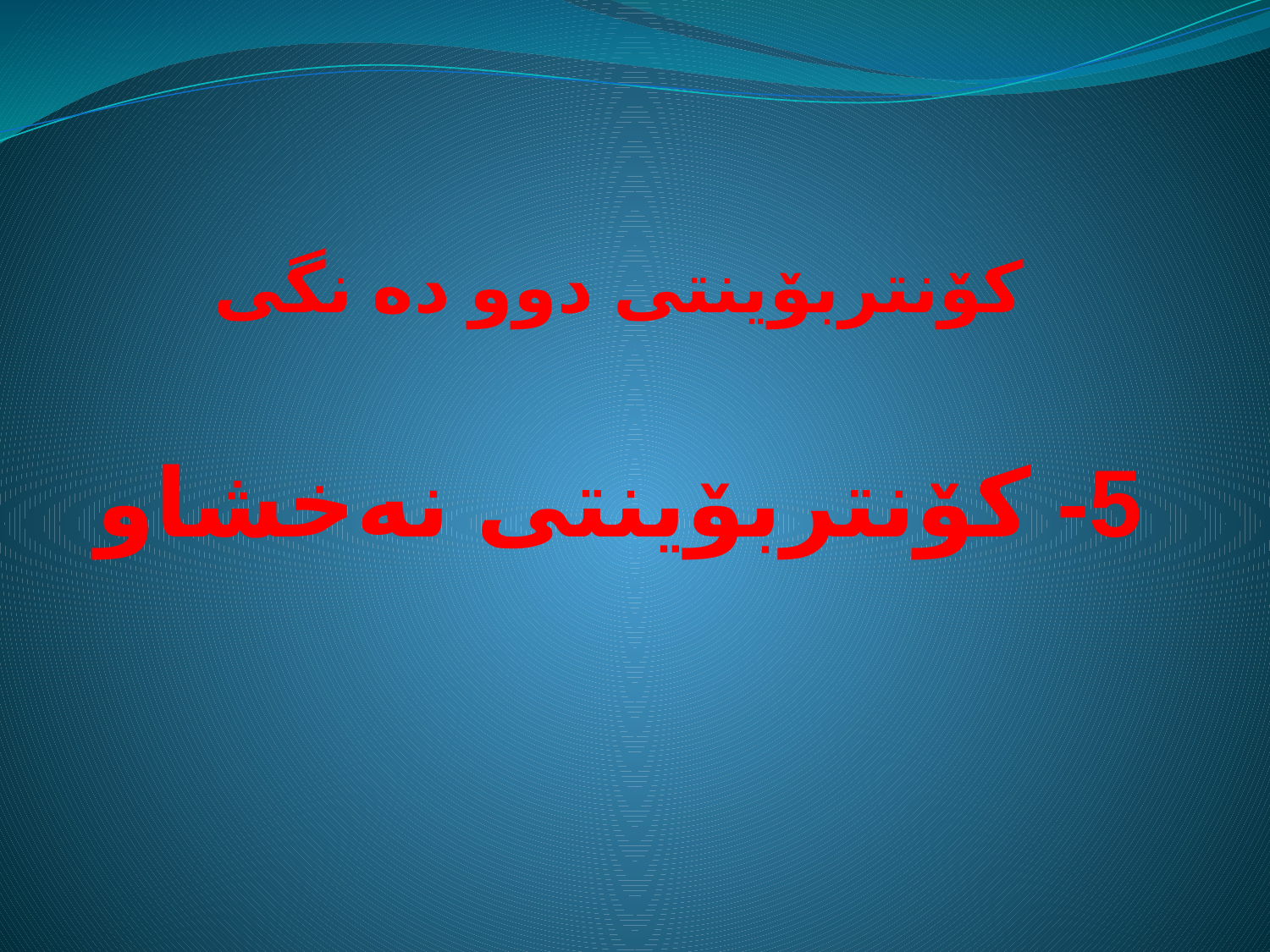

# کۆنتربۆینتی دوو ده نگی 5- كۆنتربۆينتی نه‌خشاو